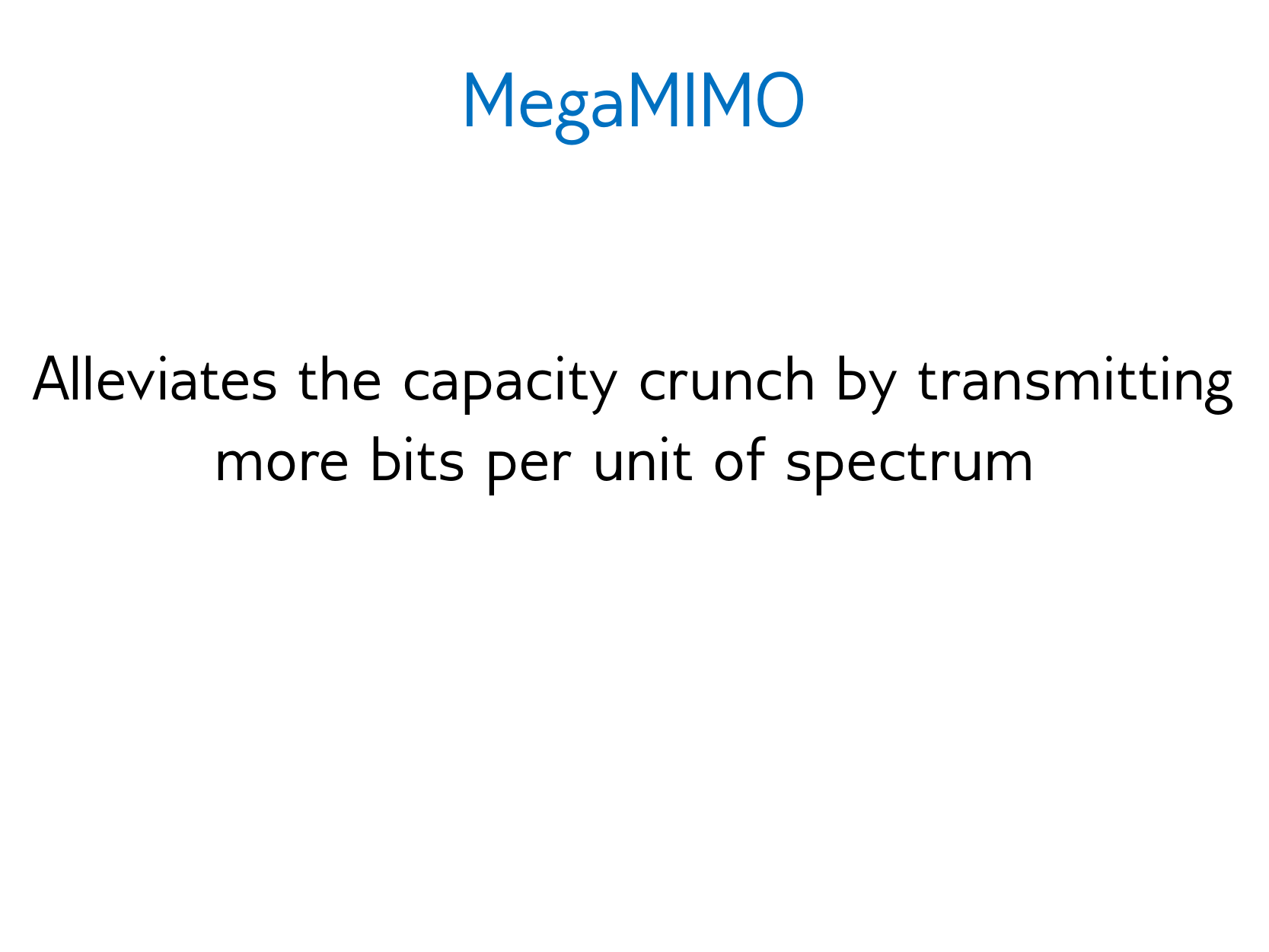

MegaMIMO
Alleviates the capacity crunch by transmitting more bits per unit of spectrum